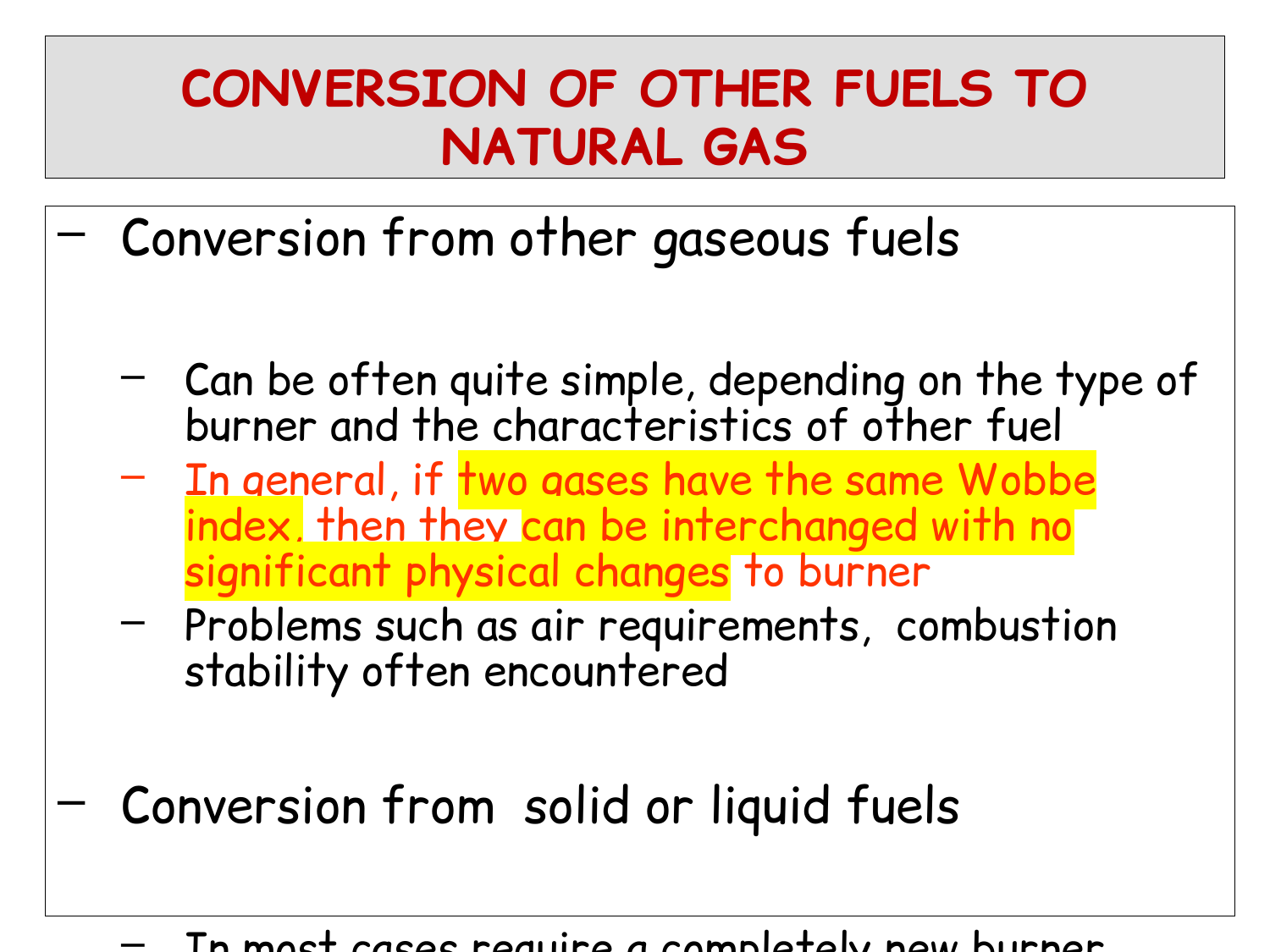

# CONVERSION OF OTHER FUELS TO NATURAL GAS
Conversion from other gaseous fuels

Can be often quite simple, depending on the type of burner and the characteristics of other fuel
In general, if two gases have the same Wobbe index, then they can be interchanged with no significant physical changes to burner
Problems such as air requirements,  combustion stability often encountered

Conversion from  solid or liquid fuels

In most cases require a completely new burner